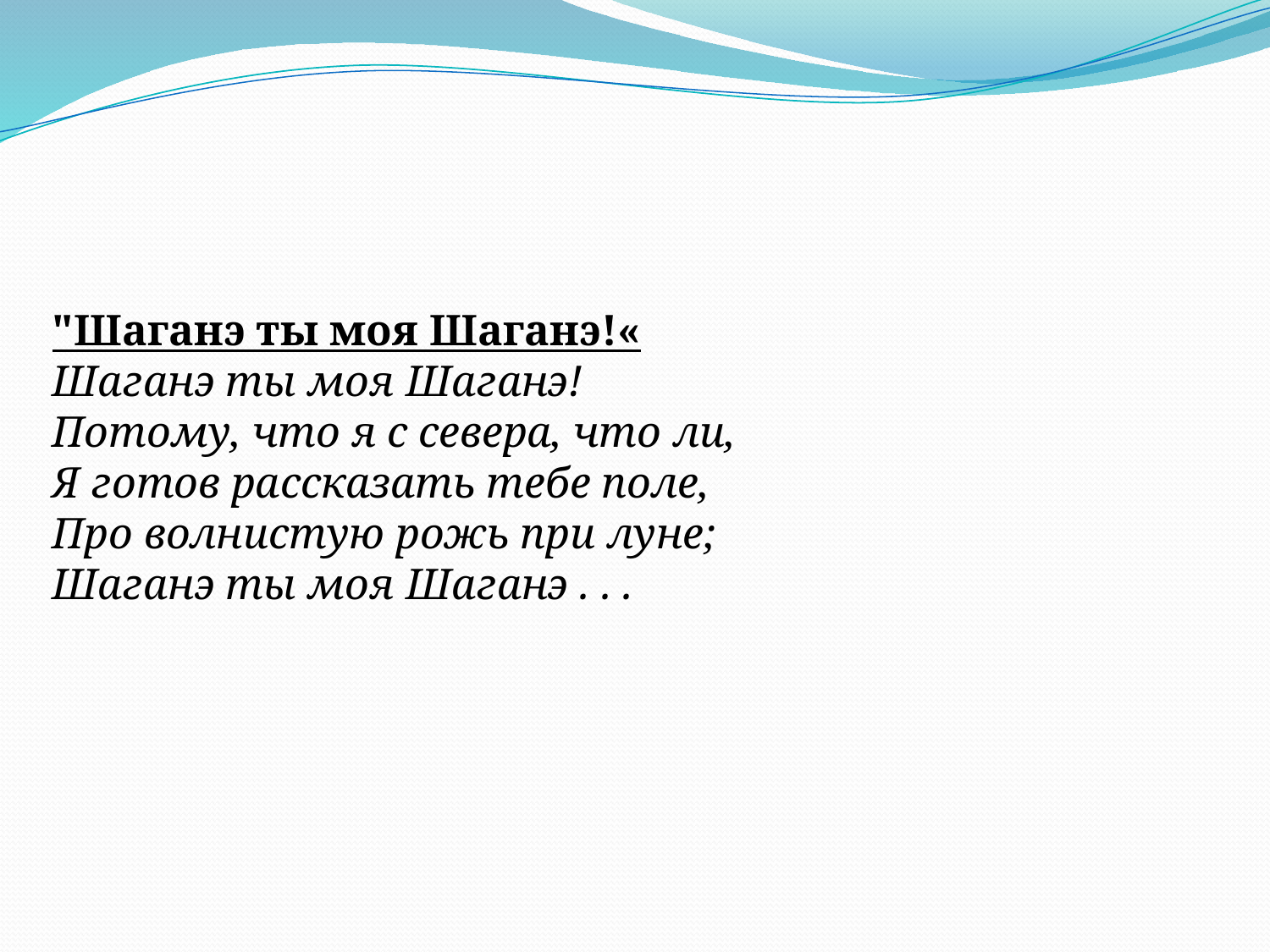

#
"Шаганэ ты моя Шаганэ!«
Шаганэ ты моя Шаганэ!
Потому, что я с севера, что ли,
Я готов рассказать тебе поле,
Про волнистую рожь при луне;
Шаганэ ты моя Шаганэ . . .